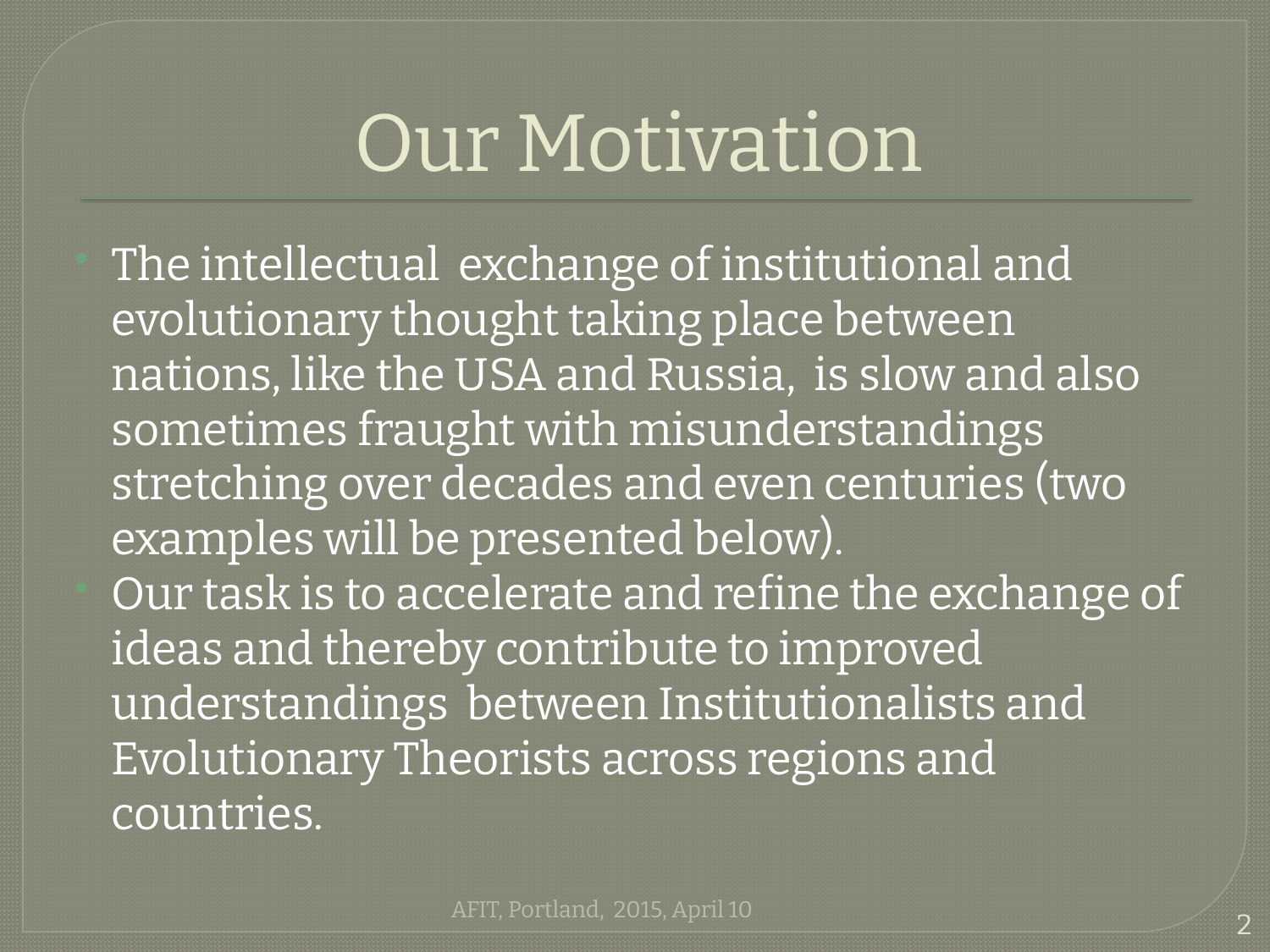

# Our Motivation
The intellectual  exchange of institutional and evolutionary thought taking place between nations, like the USA and Russia,  is slow and also sometimes fraught with misunderstandings stretching over decades and even centuries (two examples will be presented below).
Our task is to accelerate and refine the exchange of ideas and thereby contribute to improved understandings  between Institutionalists and Evolutionary Theorists across regions and countries.
AFIT, Portland,  2015, April 10
2